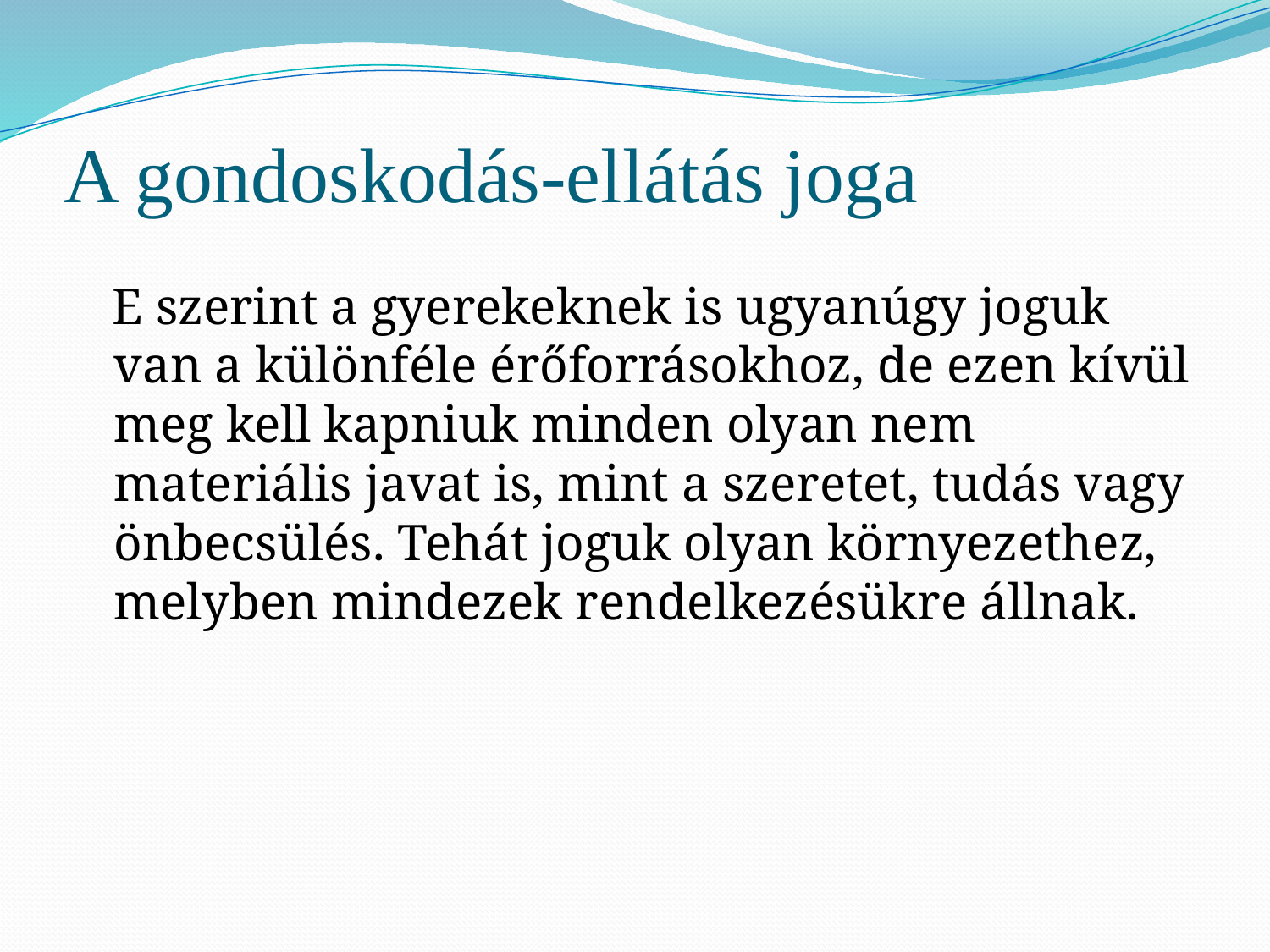

# A gondoskodás-ellátás joga
    E szerint a gyerekeknek is ugyanúgy joguk van a különféle érőforrásokhoz, de ezen kívül meg kell kapniuk minden olyan nem materiális javat is, mint a szeretet, tudás vagy önbecsülés. Tehát joguk olyan környezethez, melyben mindezek rendelkezésükre állnak.